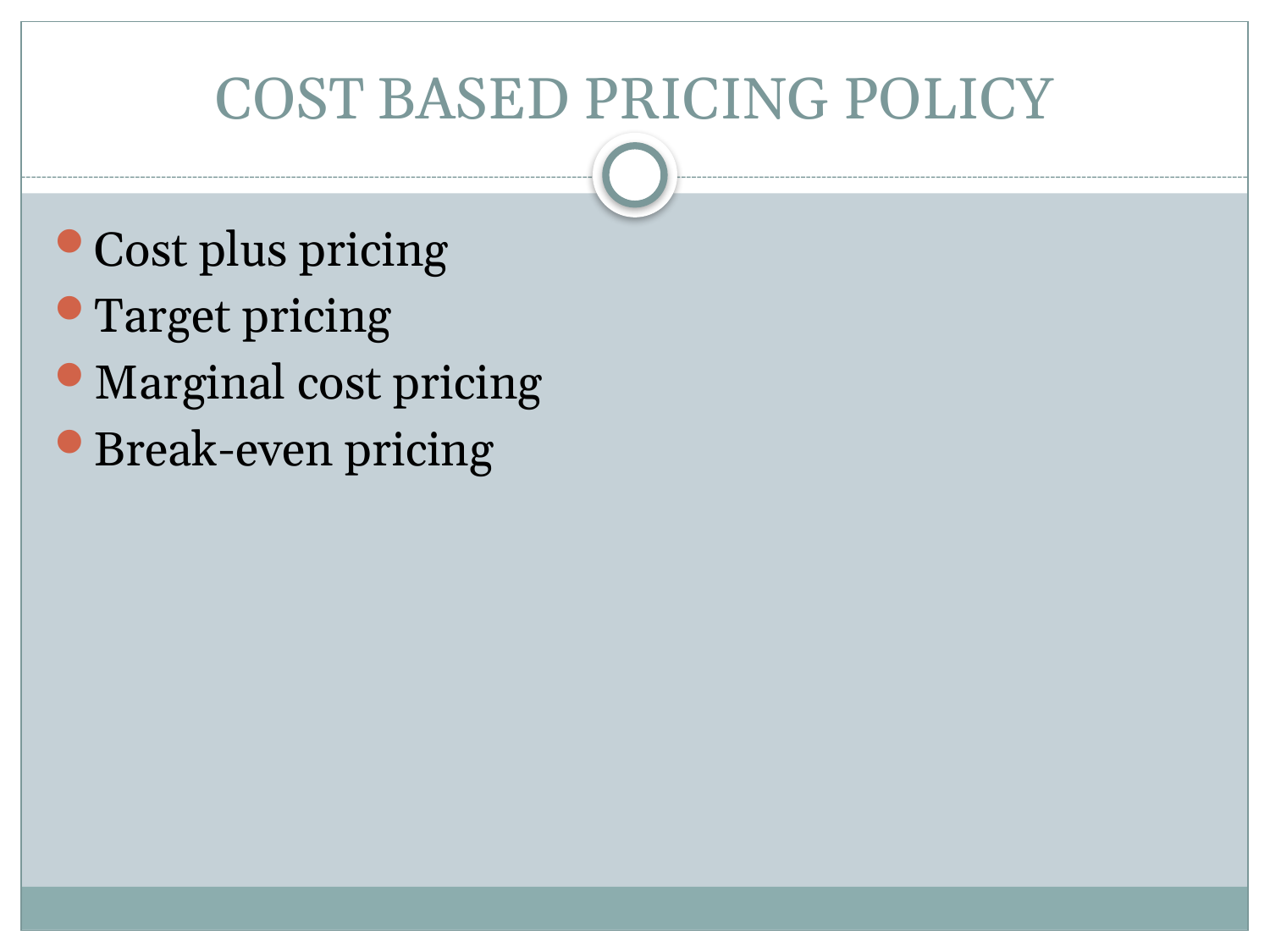

# COST BASED PRICING POLICY
Cost plus pricing
Target pricing
Marginal cost pricing
Break-even pricing